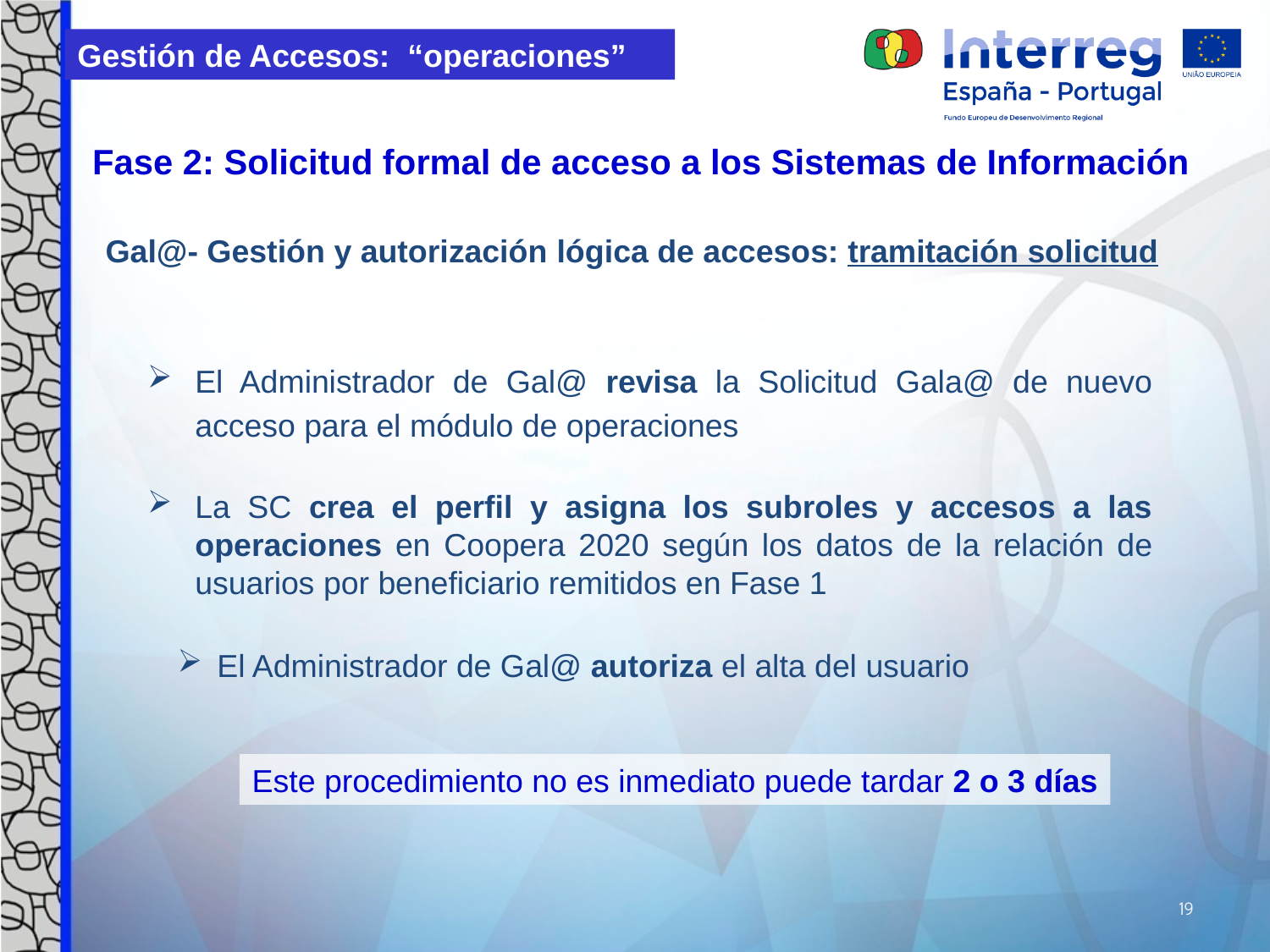

Gestión de Accesos:  “operaciones”
Fase 2: Solicitud formal de acceso a los Sistemas de Información
 Gal@- Gestión y autorización lógica de accesos: tramitación solicitud
El Administrador de Gal@ revisa la Solicitud Gala@ de nuevo acceso para el módulo de operaciones

La SC crea el perfil y asigna los subroles y accesos a las operaciones en Coopera 2020 según los datos de la relación de usuarios por beneficiario remitidos en Fase 1
El Administrador de Gal@ autoriza el alta del usuario
Este procedimiento no es inmediato puede tardar 2 o 3 días
19